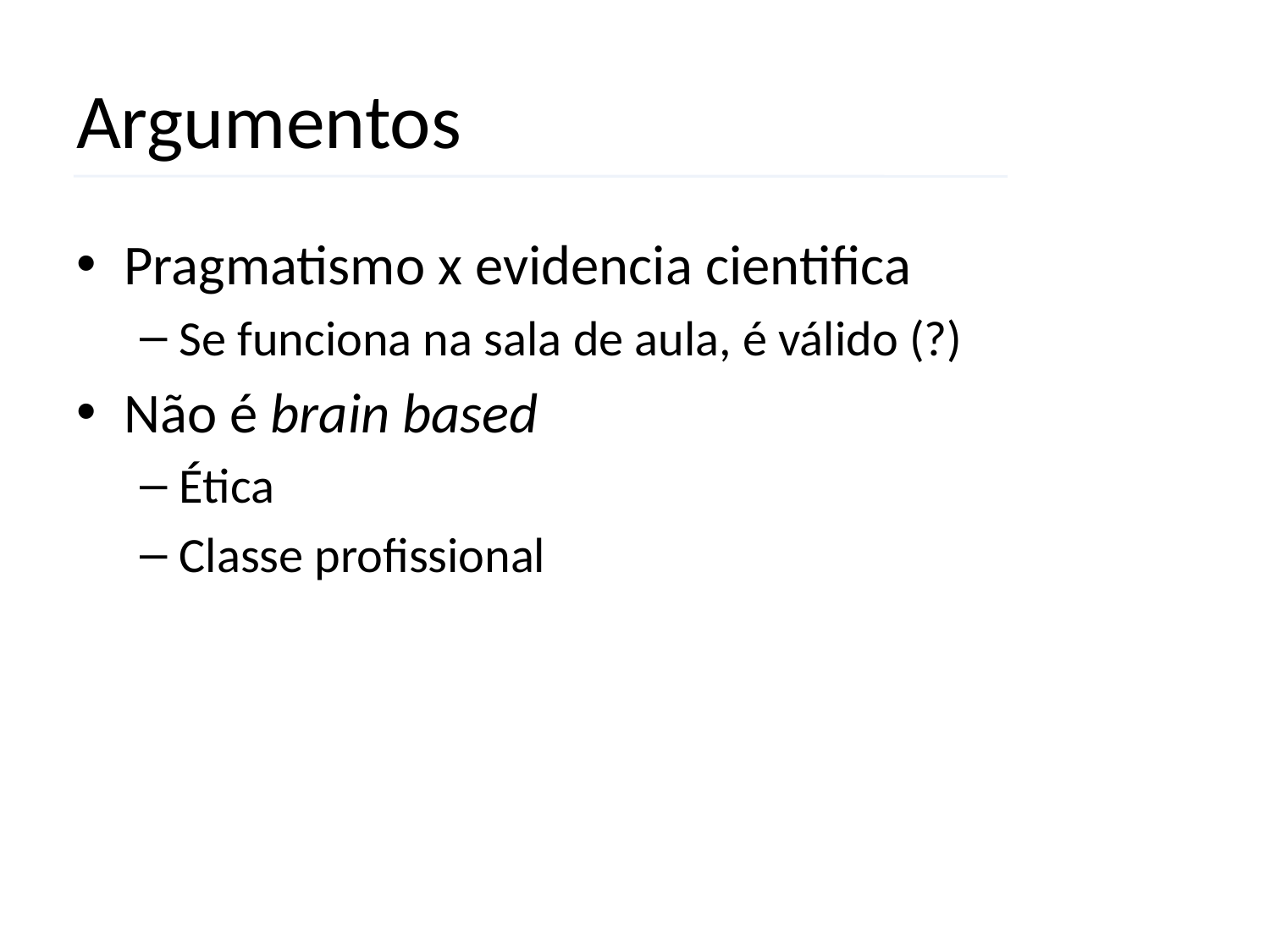

# Argumentos
Pragmatismo x evidencia cientifica
Se funciona na sala de aula, é válido (?)
Não é brain based
Ética
Classe profissional